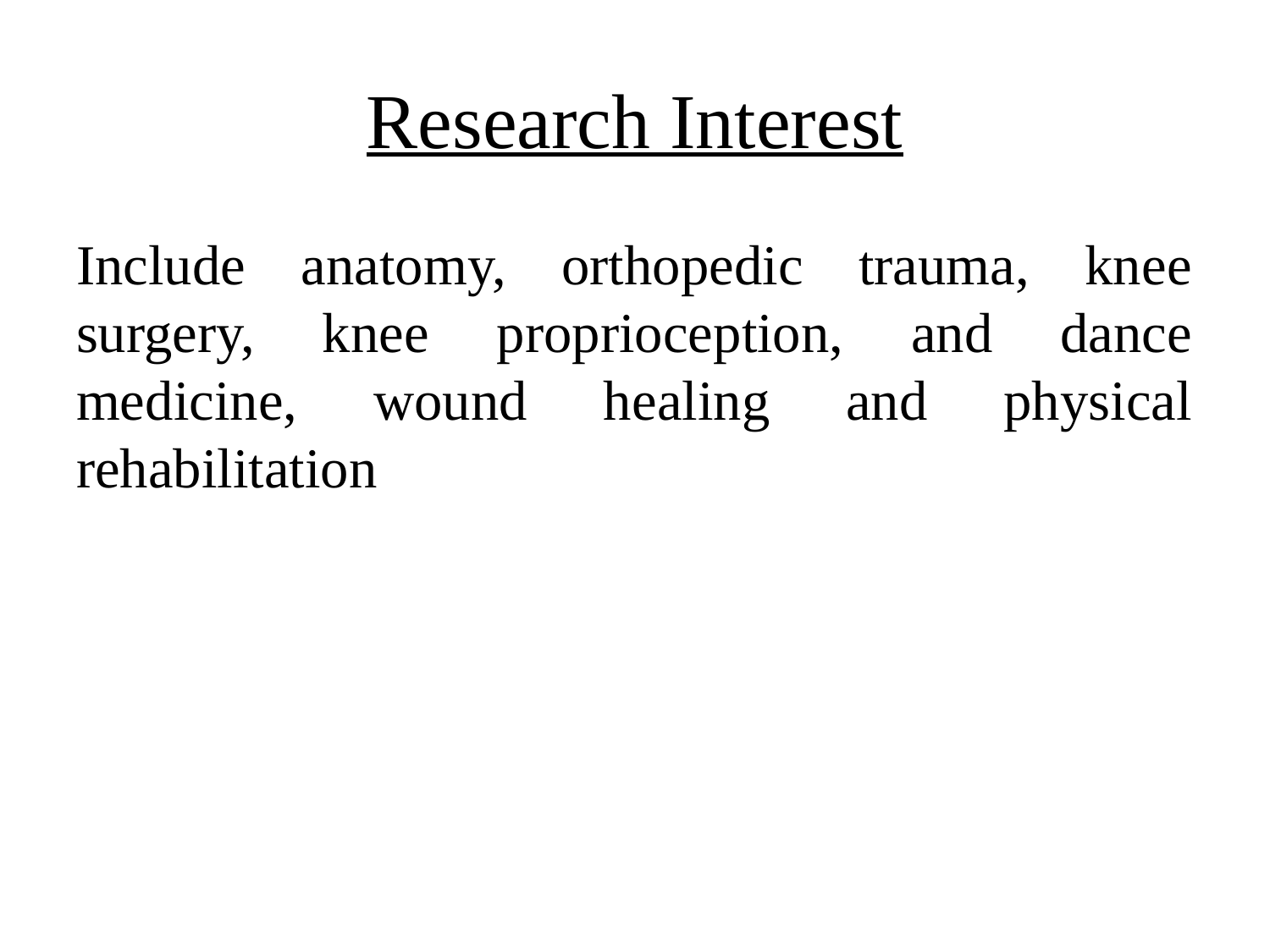

# Research Interest
Include anatomy, orthopedic trauma, knee surgery, knee proprioception, and dance medicine, wound healing and physical rehabilitation